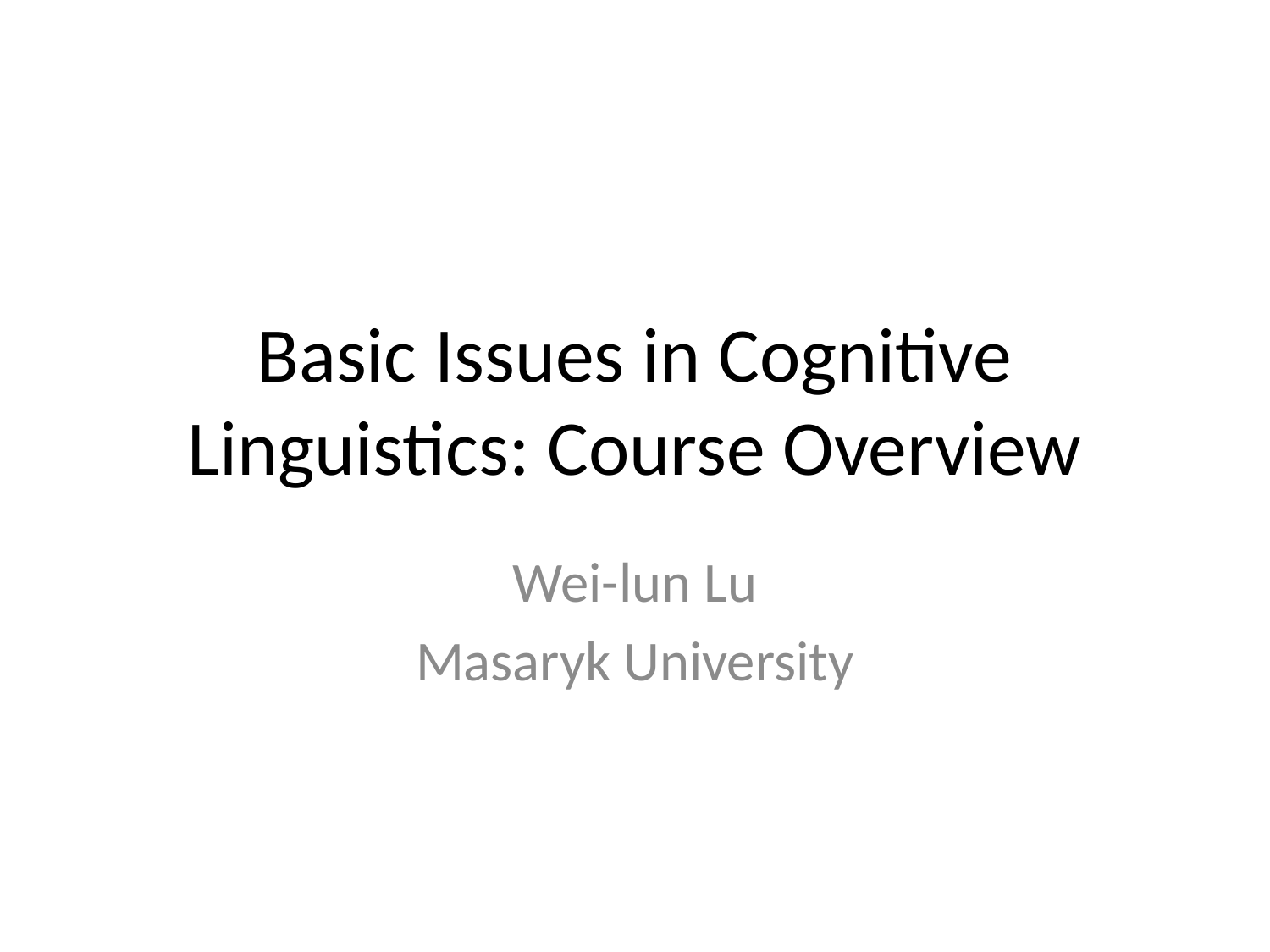

# Basic Issues in Cognitive Linguistics: Course Overview
Wei-lun Lu
Masaryk University